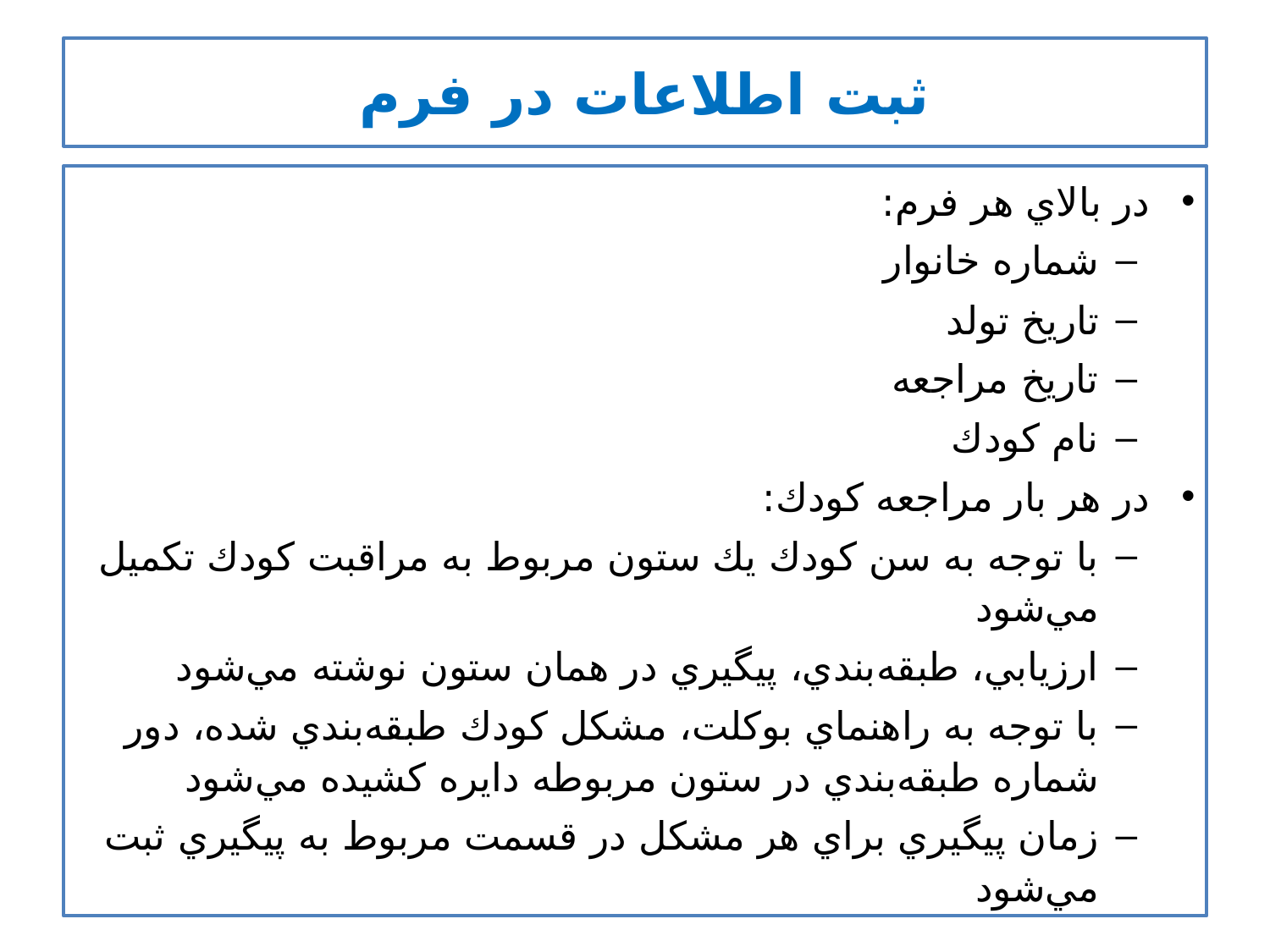

# ثبت اطلاعات در فرم
در بالاي هر فرم:
شماره خانوار
تاريخ تولد
تاريخ مراجعه
نام كودك
در هر بار مراجعه كودك:
با توجه به سن كودك يك ستون مربوط به مراقبت كودك تكميل مي‌شود
ارزيابي، طبقه‌بندي، پيگيري در همان ستون نوشته مي‌شود
با توجه به راهنماي بوكلت، مشكل كودك طبقه‌بندي شده، دور شماره طبقه‌بندي در ستون مربوطه دايره كشيده مي‌شود
زمان پيگيري براي هر مشكل در قسمت مربوط به پيگيري ثبت مي‌شود